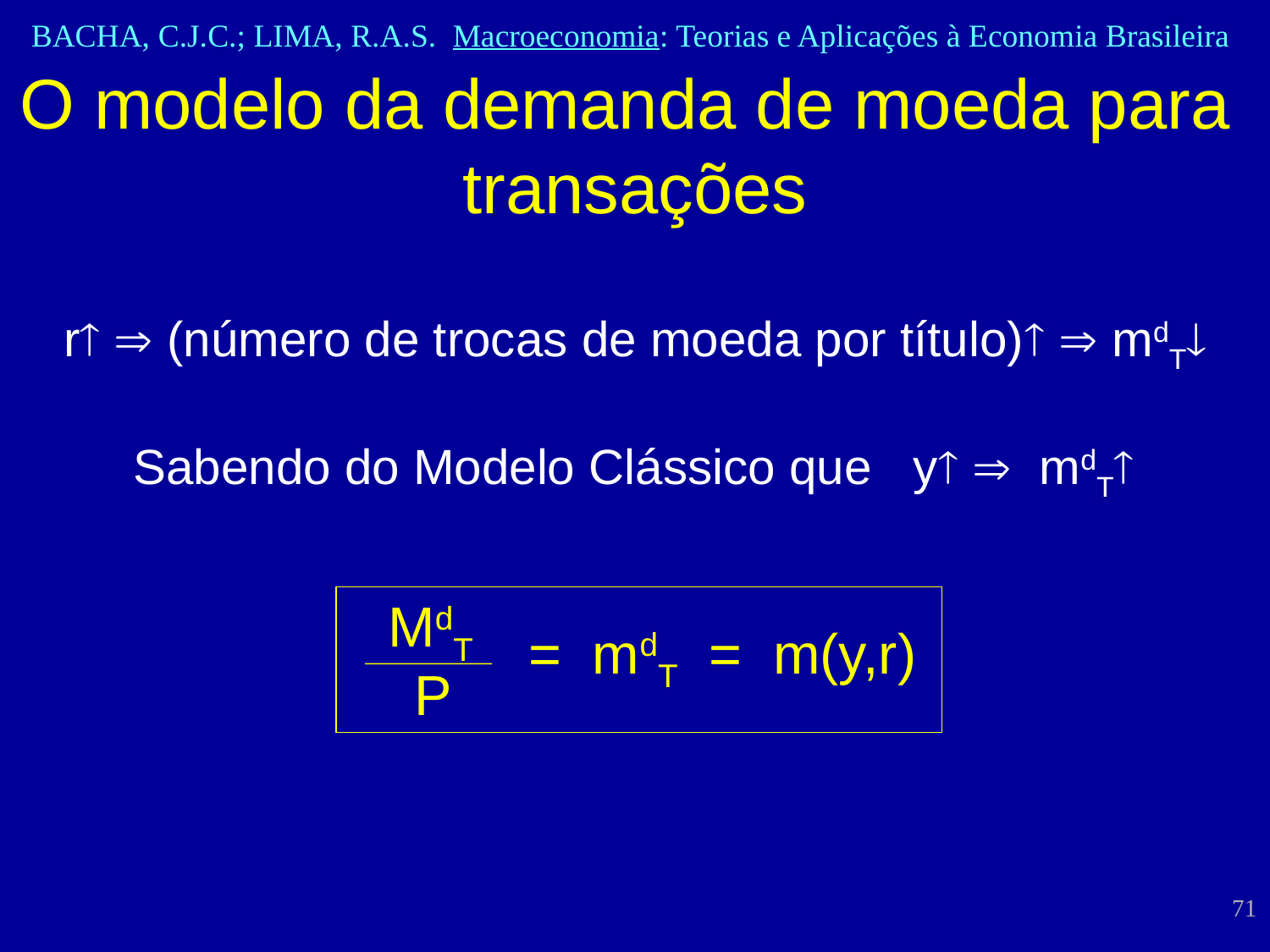

O modelo da demanda de moeda para  transações
r↑ ⇒ (número de trocas de moeda por título)↑ ⇒ mdT↓
Sabendo do Modelo Clássico que   y↑ ⇒  mdT↑
MdT

=  mdT  =  m(y,r)
P

71